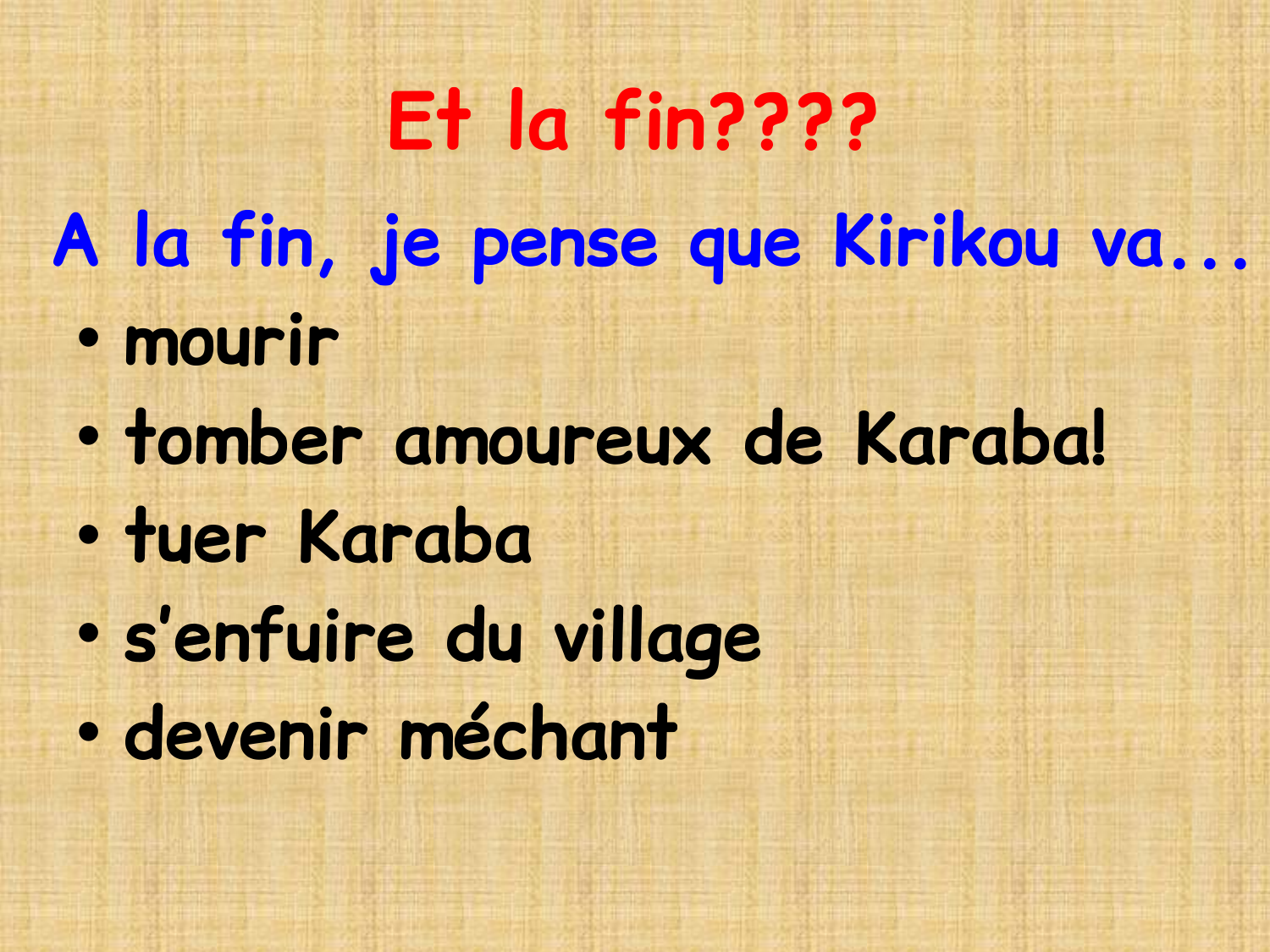

# Et la fin????
A la fin, je pense que Kirikou va...
mourir
tomber amoureux de Karaba!
tuer Karaba
s’enfuire du village
devenir méchant